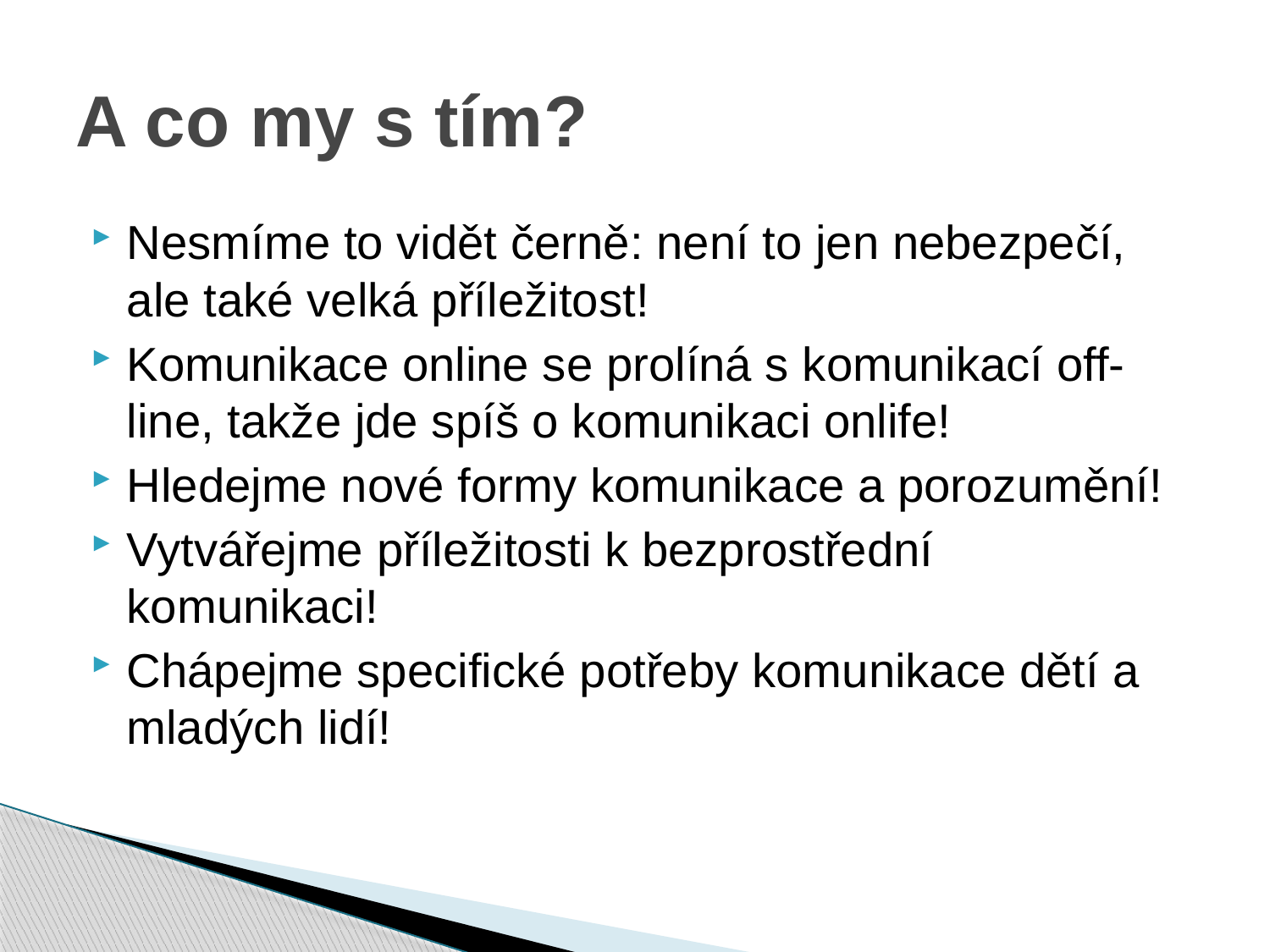

# A co my s tím?
Nesmíme to vidět černě: není to jen nebezpečí, ale také velká příležitost!
Komunikace online se prolíná s komunikací off-line, takže jde spíš o komunikaci onlife!
Hledejme nové formy komunikace a porozumění!
Vytvářejme příležitosti k bezprostřední komunikaci!
Chápejme specifické potřeby komunikace dětí a mladých lidí!